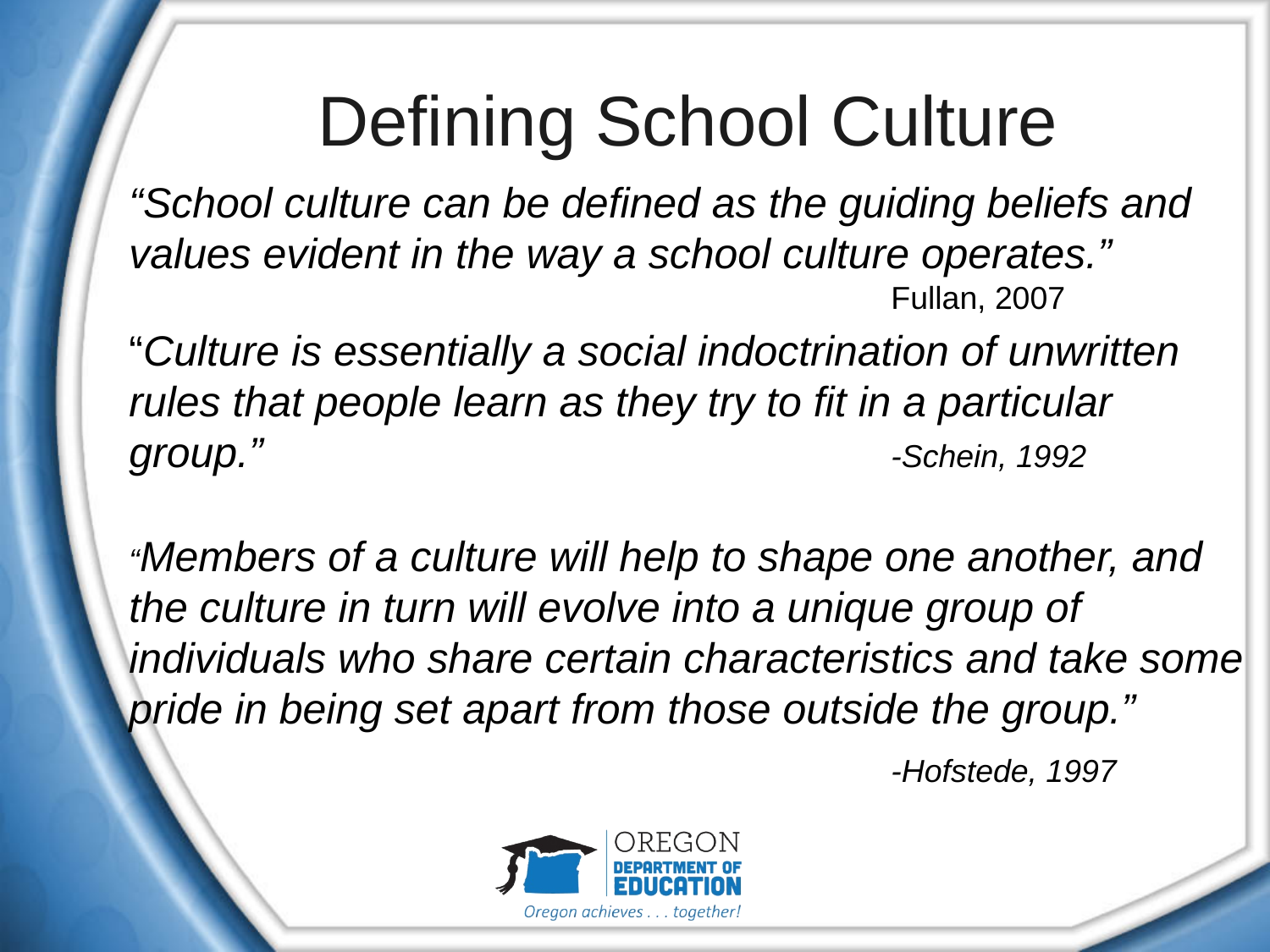

# Defining School Culture
“School culture can be defined as the guiding beliefs and values evident in the way a school culture operates.”							Fullan, 2007
“Culture is essentially a social indoctrination of unwritten rules that people learn as they try to fit in a particular group.”					-Schein, 1992

“Members of a culture will help to shape one another, and the culture in turn will evolve into a unique group of individuals who share certain characteristics and take some pride in being set apart from those outside the group.”
						-Hofstede, 1997